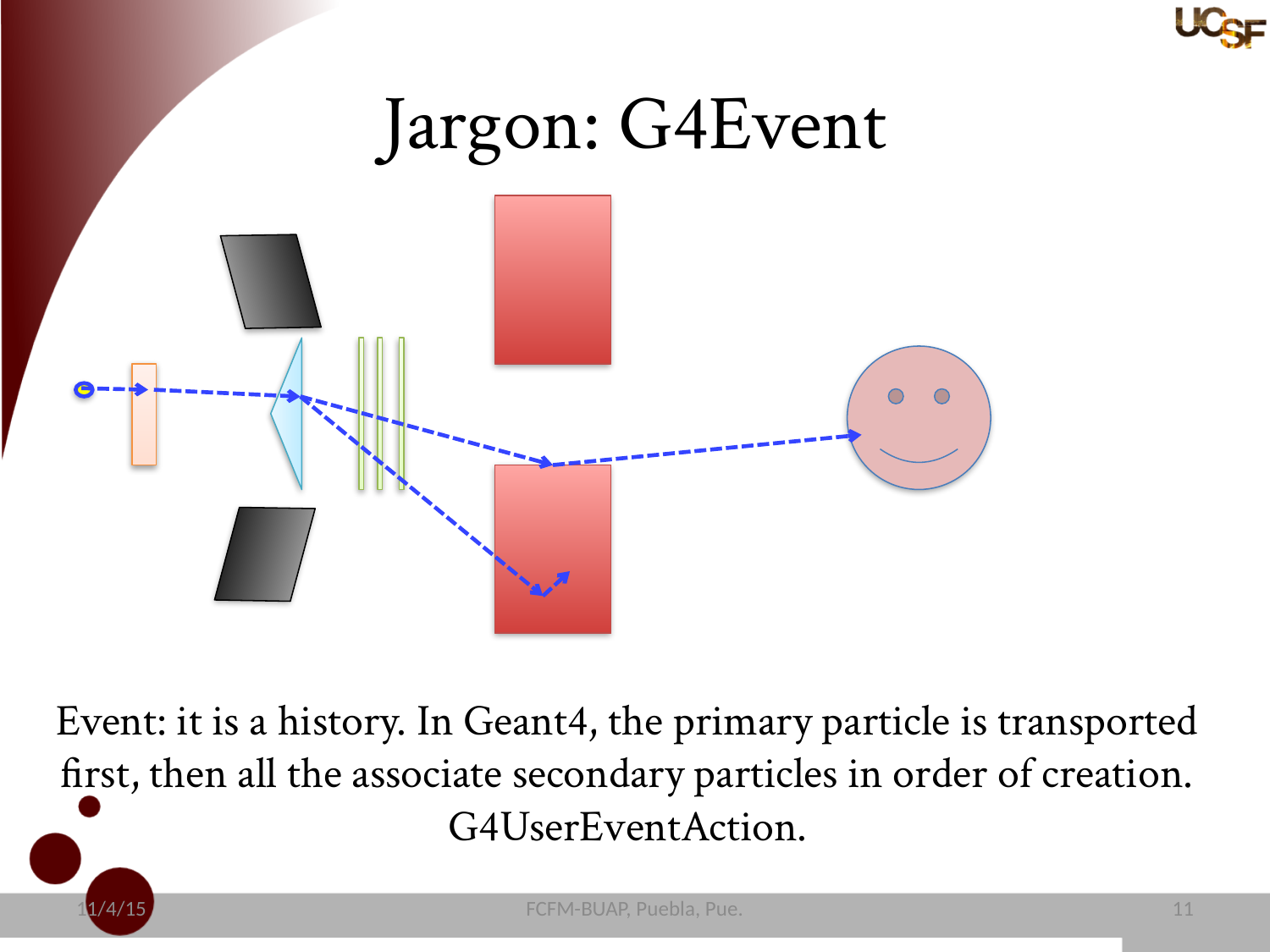

# Jargon: G4Event

Event: it is a history. In Geant4, the primary particle is transported first, then all the associate secondary particles in order of creation.
G4UserEventAction.
11/4/15
FCFM-BUAP, Puebla, Pue.
11